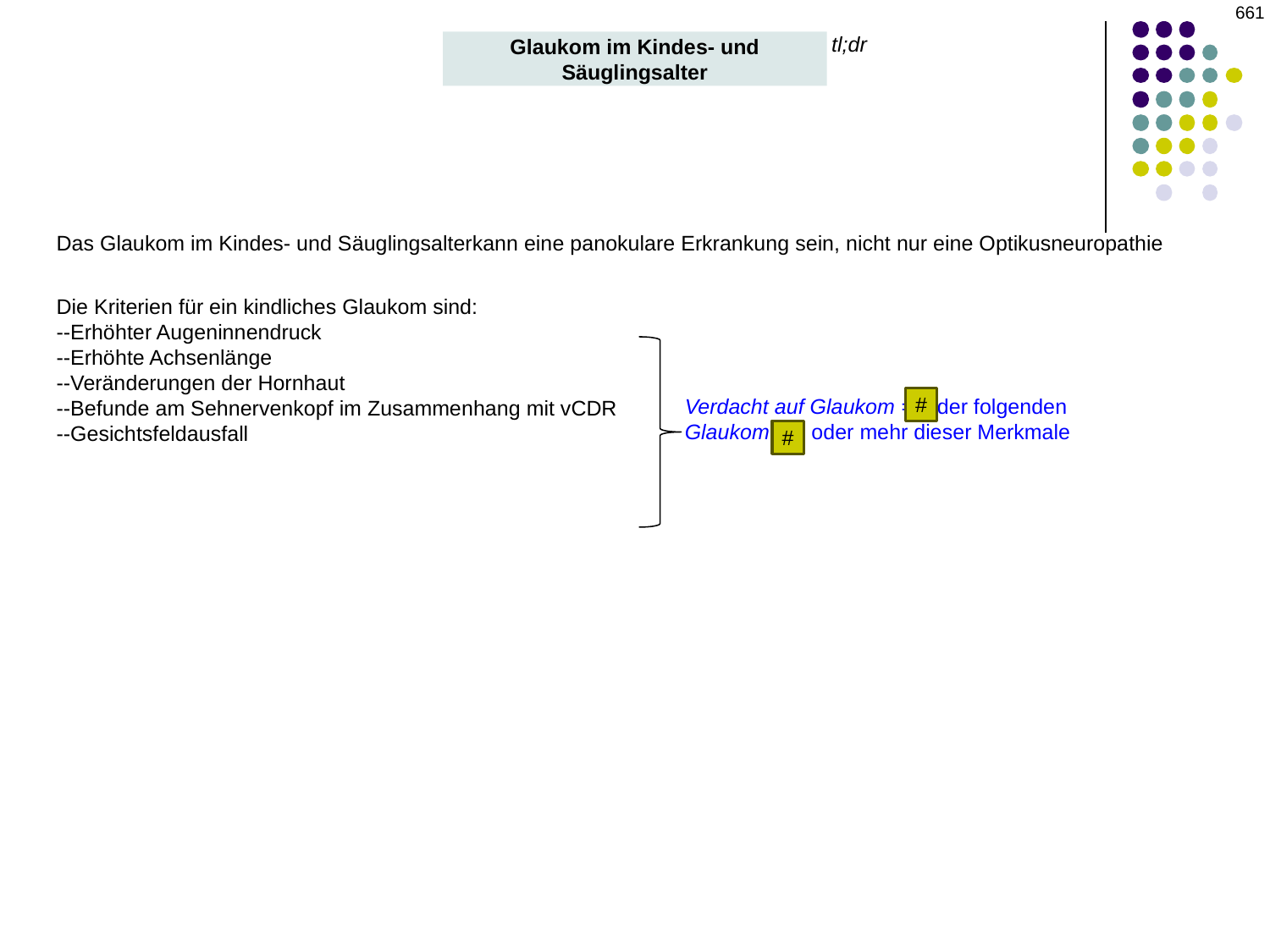

661
tl;dr
Glaukom im Kindes- und Säuglingsalter
Das Glaukom im Kindes- und Säuglingsalterkann eine panokulare Erkrankung sein, nicht nur eine Optikusneuropathie

Die Kriterien für ein kindliches Glaukom sind:
--Erhöhter Augeninnendruck
--Erhöhte Achsenlänge
--Veränderungen der Hornhaut
--Befunde am Sehnervenkopf im Zusammenhang mit vCDR
--Gesichtsfeldausfall

#
Verdacht auf Glaukom = 1 der folgenden
Glaukom = 2 oder mehr dieser Merkmale
#